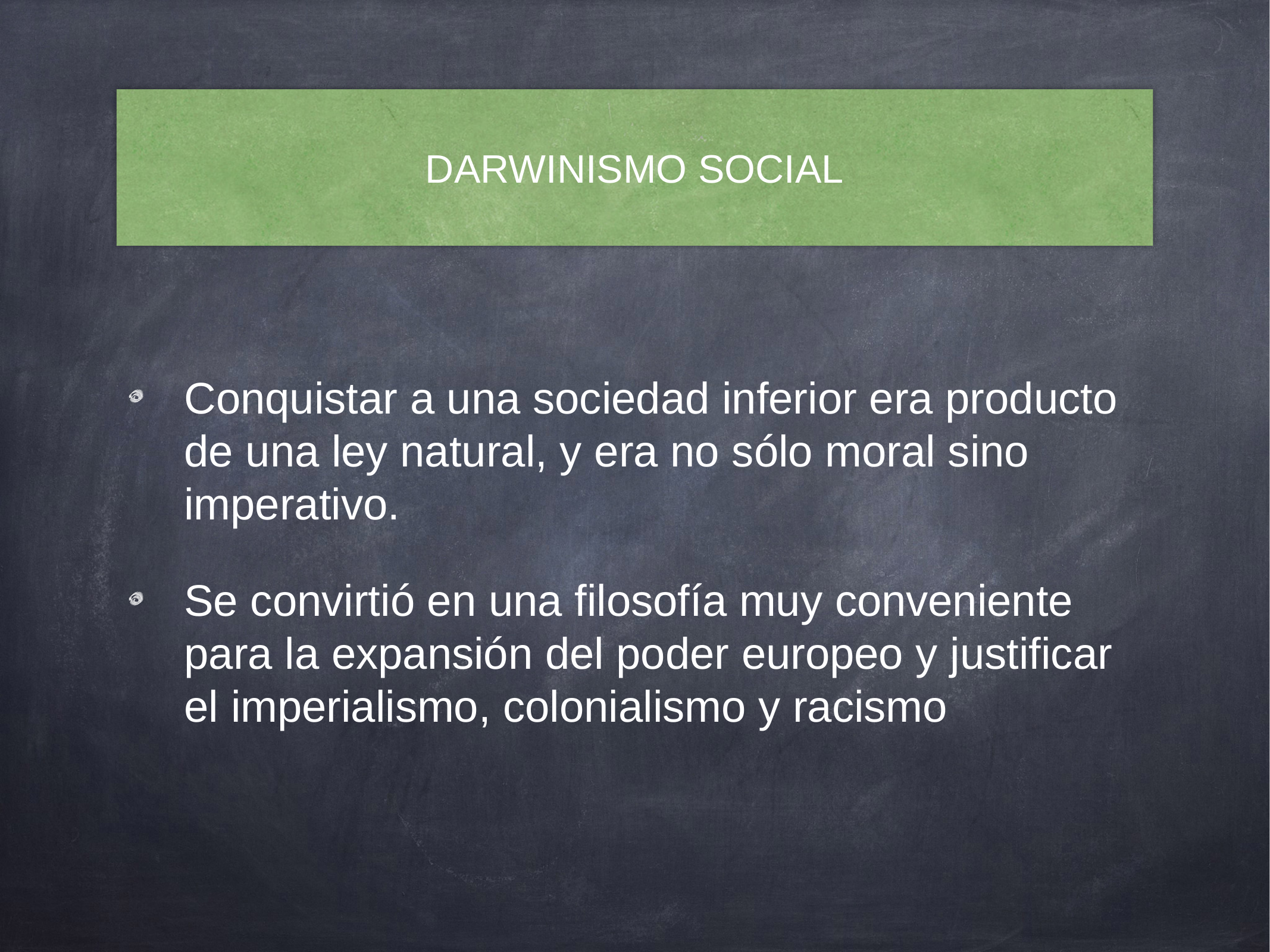

# DARWINISMO SOCIAL
Conquistar a una sociedad inferior era producto de una ley natural, y era no sólo moral sino imperativo.
Se convirtió en una filosofía muy conveniente para la expansión del poder europeo y justificar el imperialismo, colonialismo y racismo